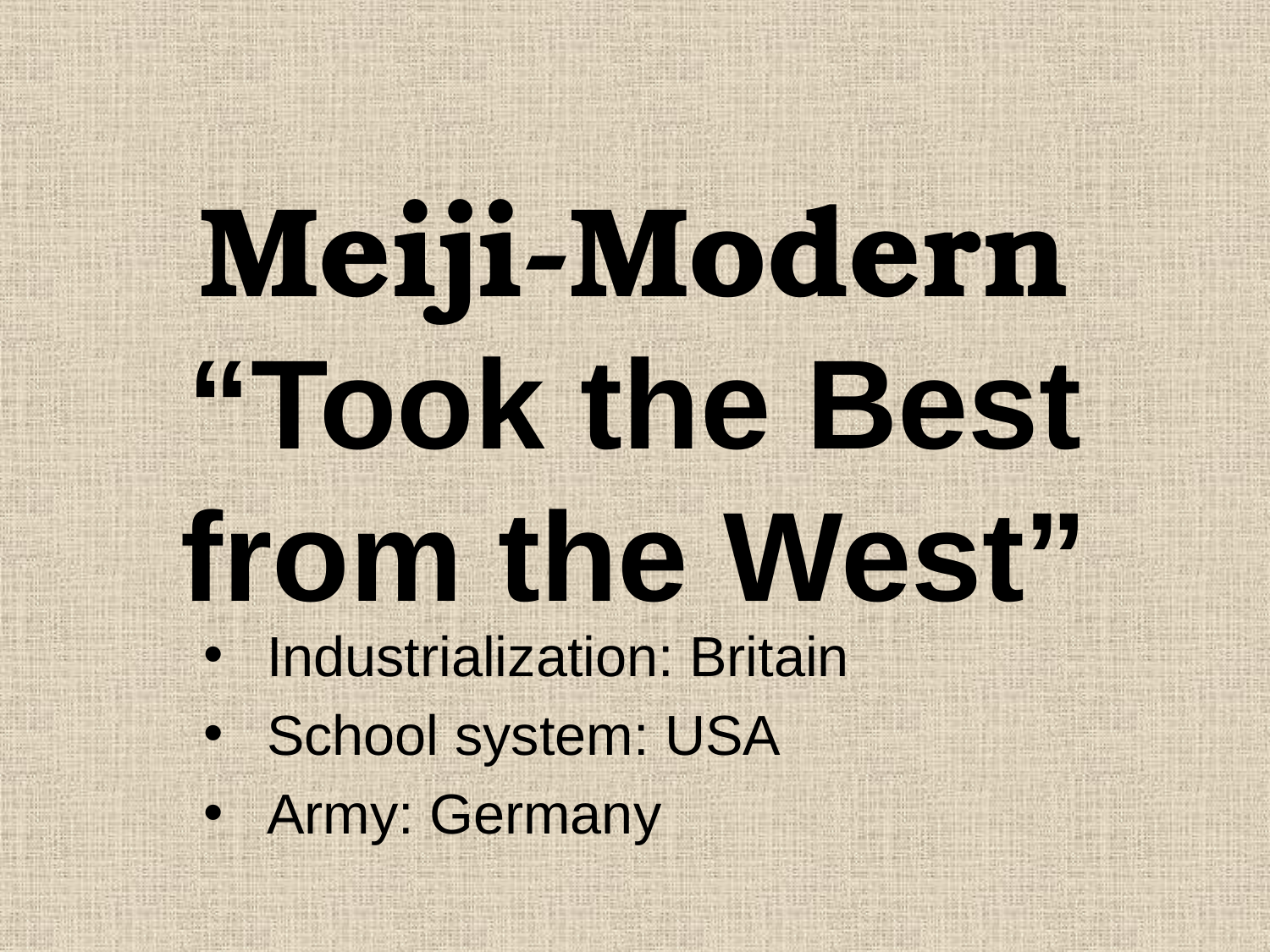

# Meiji-Modern “Took the Best from the West”
Industrialization: Britain
School system: USA
Army: Germany